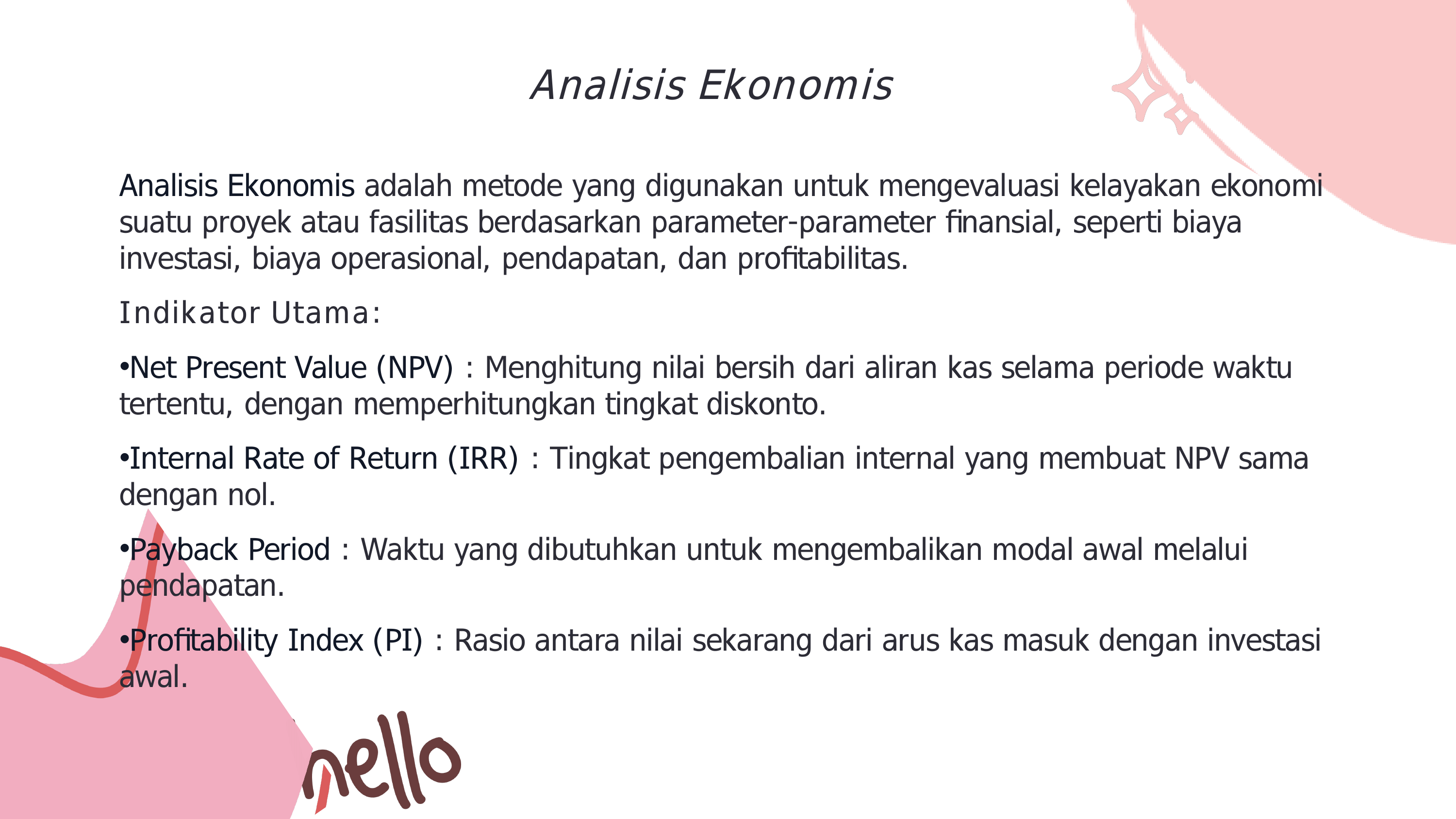

Analisis Ekonomis
Analisis Ekonomis adalah metode yang digunakan untuk mengevaluasi kelayakan ekonomi suatu proyek atau fasilitas berdasarkan parameter-parameter finansial, seperti biaya investasi, biaya operasional, pendapatan, dan profitabilitas.
Indikator Utama:
Net Present Value (NPV) : Menghitung nilai bersih dari aliran kas selama periode waktu tertentu, dengan memperhitungkan tingkat diskonto.
Internal Rate of Return (IRR) : Tingkat pengembalian internal yang membuat NPV sama dengan nol.
Payback Period : Waktu yang dibutuhkan untuk mengembalikan modal awal melalui pendapatan.
Profitability Index (PI) : Rasio antara nilai sekarang dari arus kas masuk dengan investasi awal.